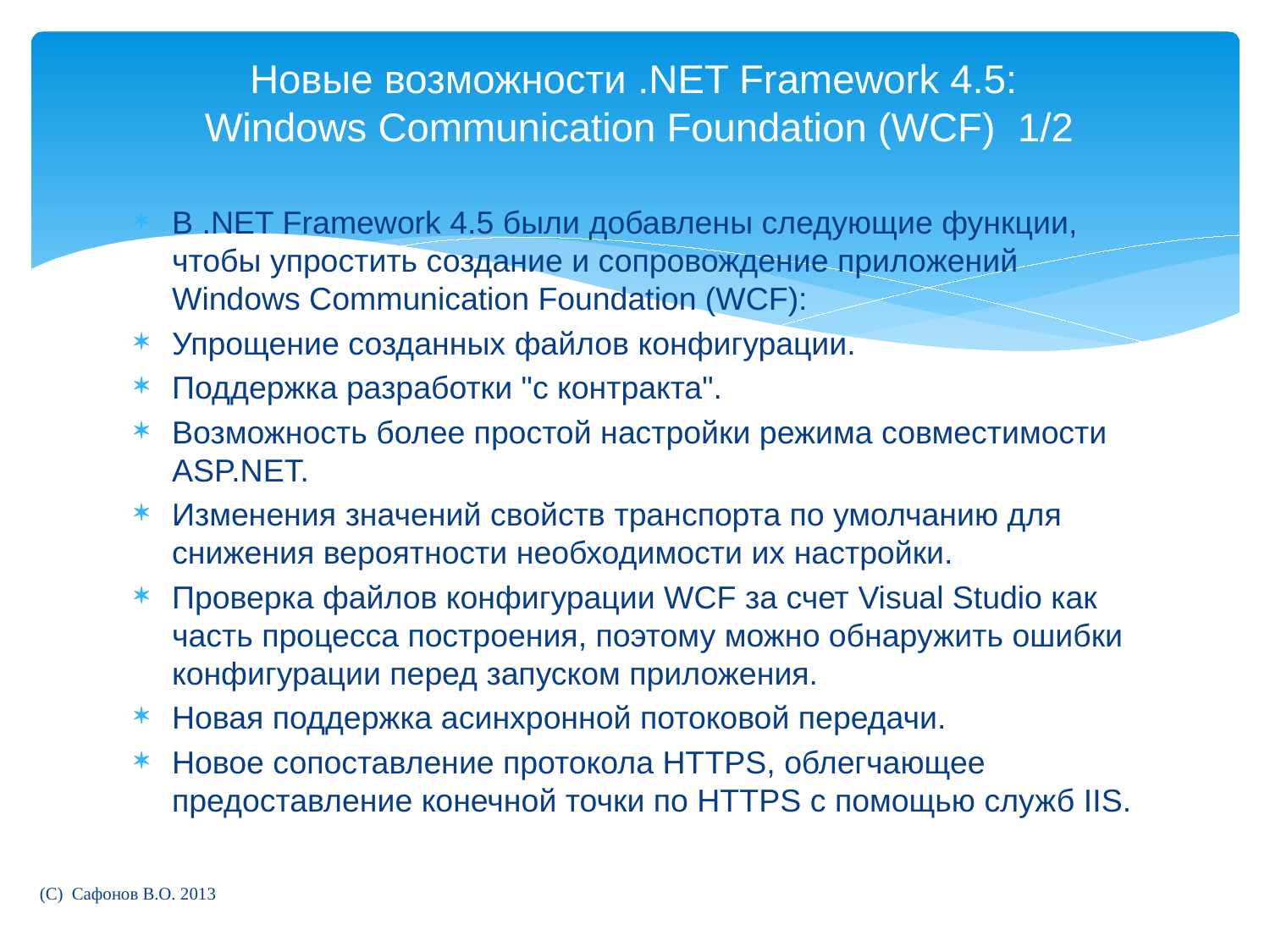

# Новые возможности .NET Framework 4.5: Windows Communication Foundation (WCF)  1/2
В .NET Framework 4.5 были добавлены следующие функции, чтобы упростить создание и сопровождение приложений Windows Communication Foundation (WCF):
Упрощение созданных файлов конфигурации.
Поддержка разработки "с контракта".
Возможность более простой настройки режима совместимости ASP.NET.
Изменения значений свойств транспорта по умолчанию для снижения вероятности необходимости их настройки.
Проверка файлов конфигурации WCF за счет Visual Studio как часть процесса построения, поэтому можно обнаружить ошибки конфигурации перед запуском приложения.
Новая поддержка асинхронной потоковой передачи.
Новое сопоставление протокола HTTPS, облегчающее предоставление конечной точки по HTTPS с помощью служб IIS.

(C)  Сафонов В.О. 2013